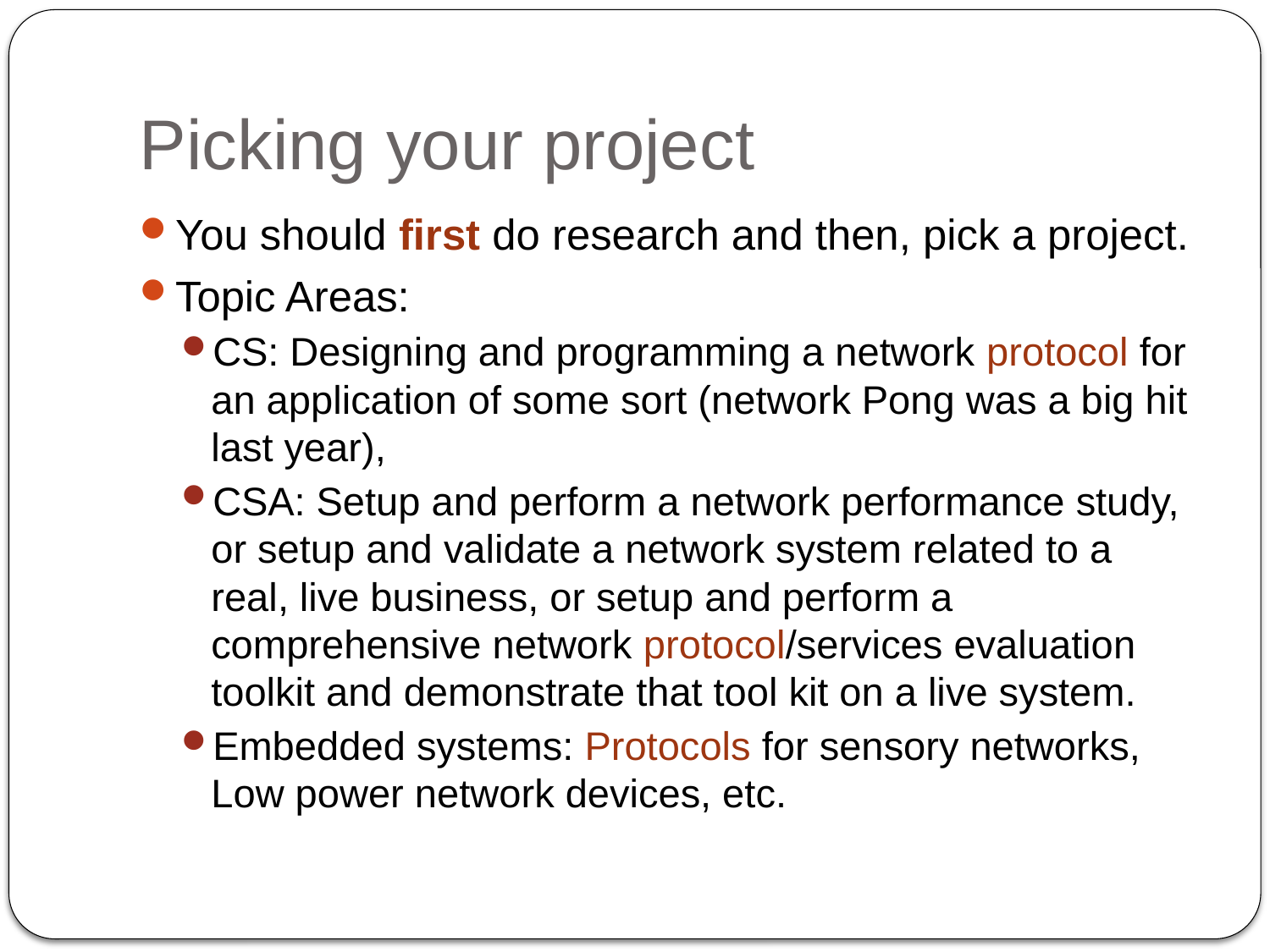

# Picking your project
You should first do research and then, pick a project.
Topic Areas:
CS: Designing and programming a network protocol for an application of some sort (network Pong was a big hit last year),
CSA: Setup and perform a network performance study, or setup and validate a network system related to a real, live business, or setup and perform a comprehensive network protocol/services evaluation toolkit and demonstrate that tool kit on a live system.
Embedded systems: Protocols for sensory networks, Low power network devices, etc.